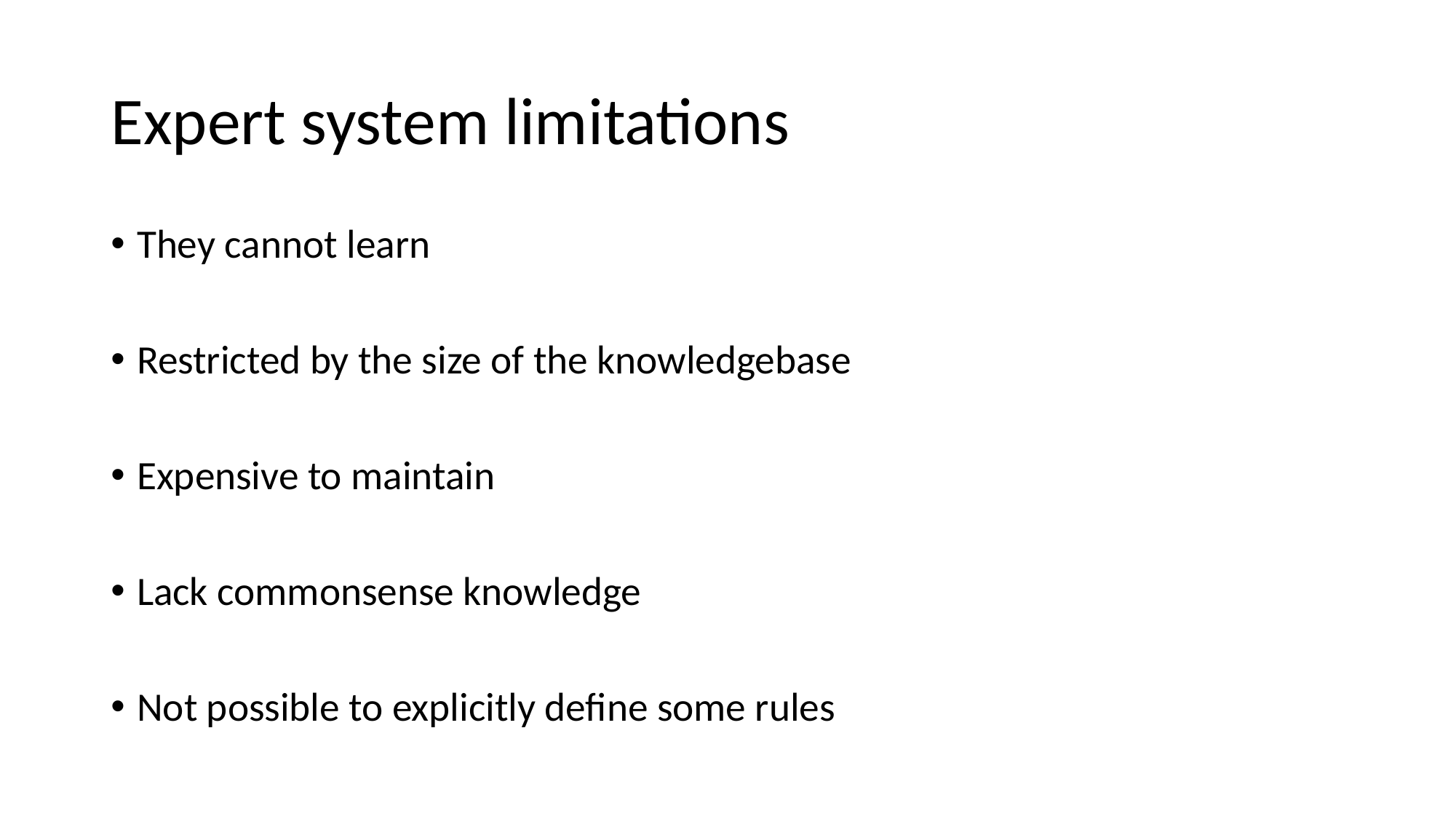

# Expert system limitations
They cannot learn

Restricted by the size of the knowledgebase

Expensive to maintain

Lack commonsense knowledge

Not possible to explicitly define some rules